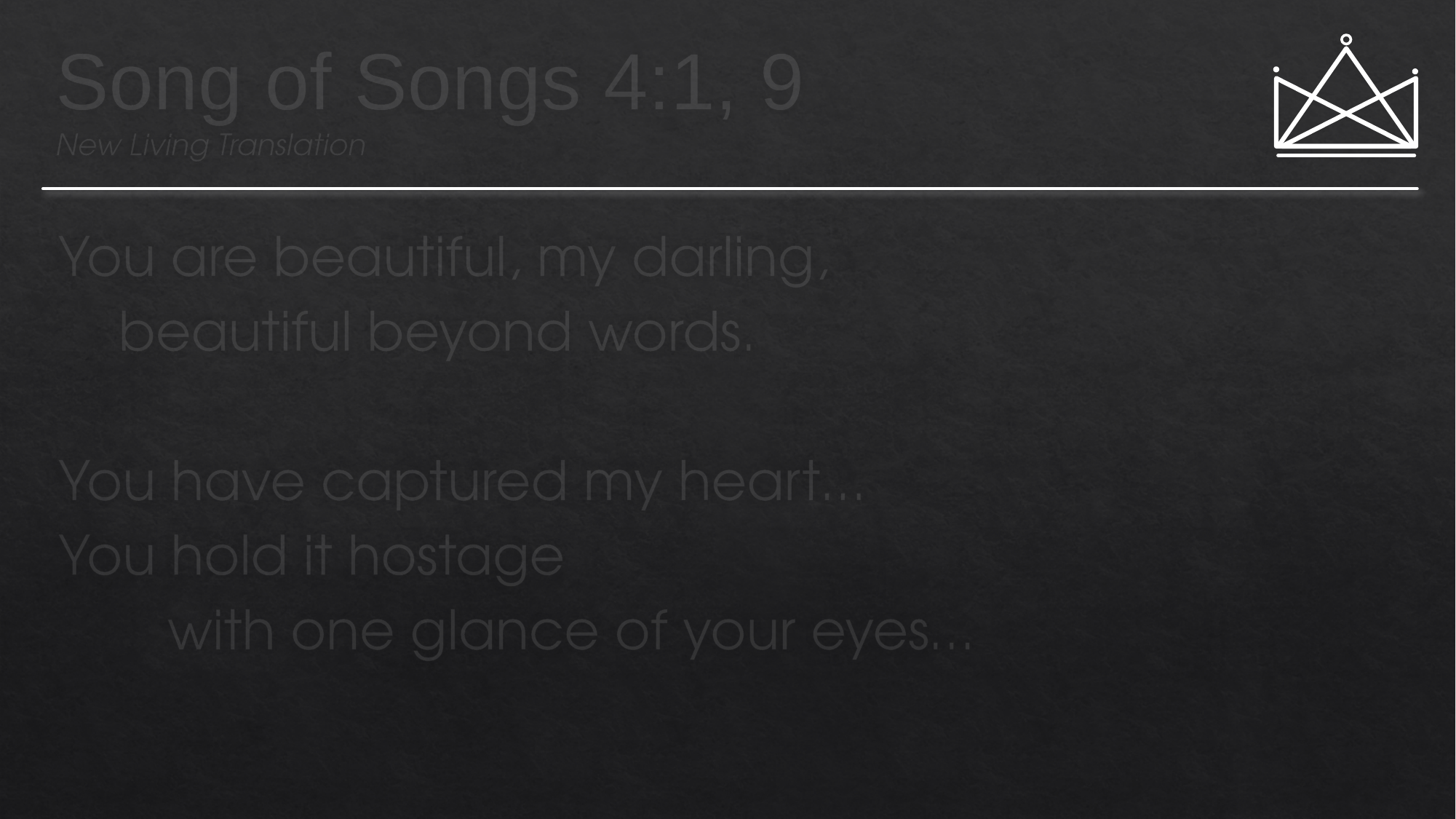

# Song of Songs 4:1, 9 New Living Translation

You are beautiful, my darling,
beautiful beyond words.

You have captured my heart…
You hold it hostage
	with one glance of your eyes…